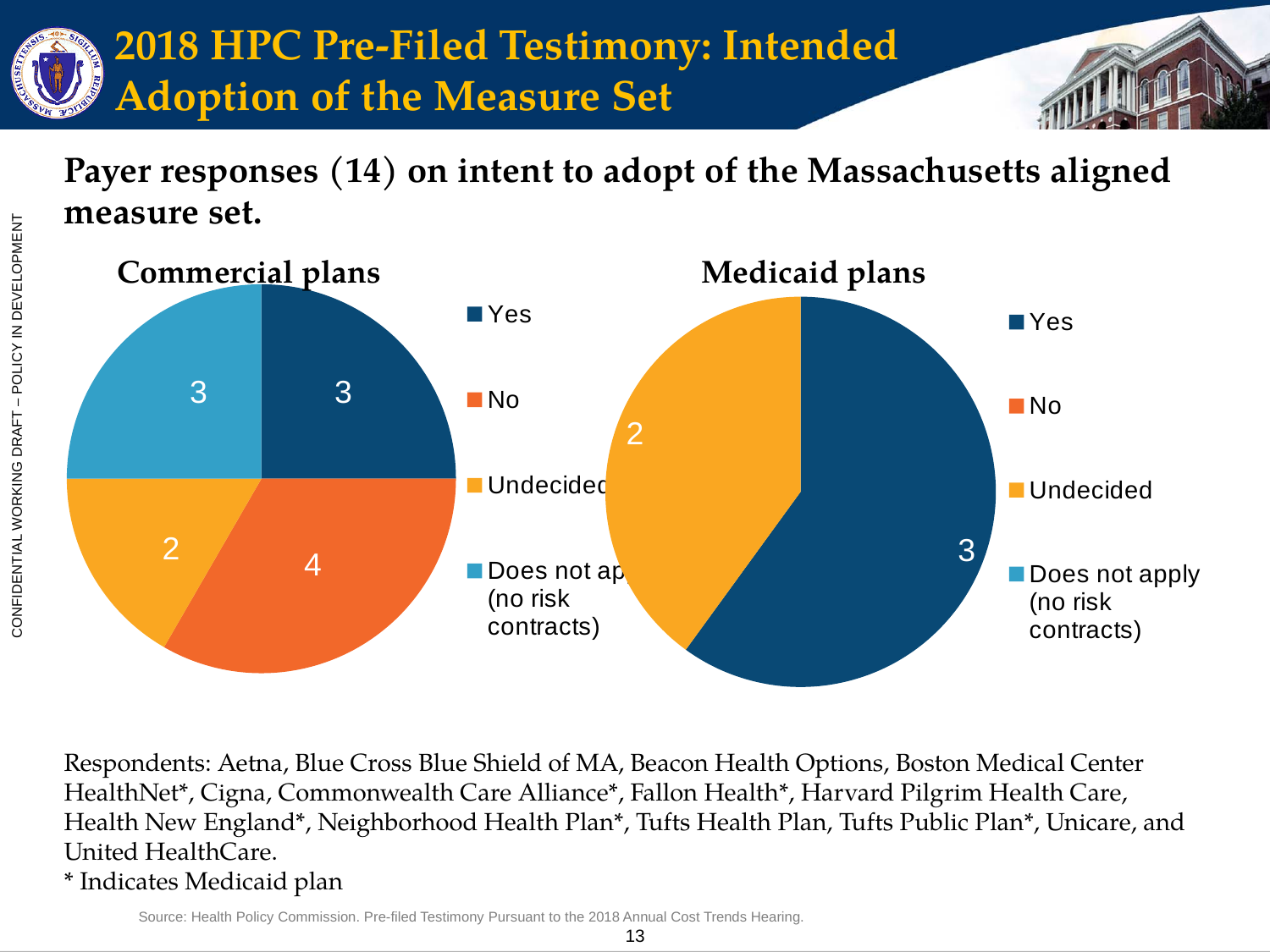

# 2018 HPC Pre-Filed Testimony: Intended Adoption of the Measure Set
Payer responses (14) on intent to adopt of the Massachusetts aligned measure set.

### Chart

| Category | Column1 |
|---|---|
| Yes | 3.0 |
| No | 4.0 |
| Undecided | 2.0 |
| Does not apply (no risk contracts) | 3.0 |

### Chart

| Category | Column1 |
|---|---|
| Yes | 3.0 |
| No | 0.0 |
| Undecided | 2.0 |
| Does not apply (no risk contracts) | 0.0 |
Commercial plans
Medicaid plans
Respondents: Aetna, Blue Cross Blue Shield of MA, Beacon Health Options, Boston Medical Center HealthNet*, Cigna, Commonwealth Care Alliance*, Fallon Health*, Harvard Pilgrim Health Care, Health New England*, Neighborhood Health Plan*, Tufts Health Plan, Tufts Public Plan*, Unicare, and United HealthCare.
* Indicates Medicaid plan

Source: Health Policy Commission. Pre-filed Testimony Pursuant to the 2018 Annual Cost Trends Hearing.